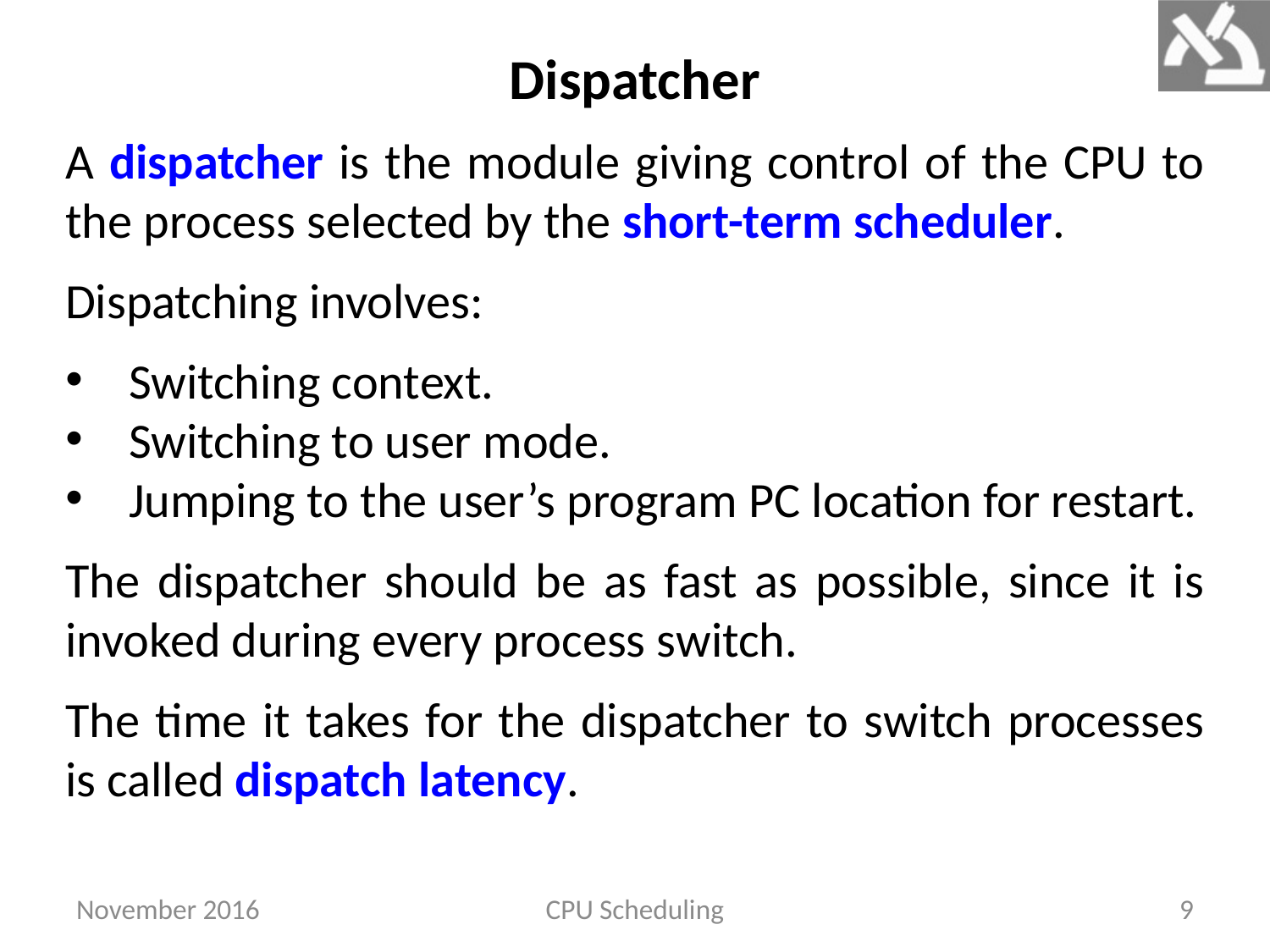

# Dispatcher
A dispatcher is the module giving control of the CPU to the process selected by the short-term scheduler.
Dispatching involves:
Switching context.
Switching to user mode.
Jumping to the user’s program PC location for restart.
The dispatcher should be as fast as possible, since it is invoked during every process switch.
The time it takes for the dispatcher to switch processes is called dispatch latency.
November 2016
CPU Scheduling
9